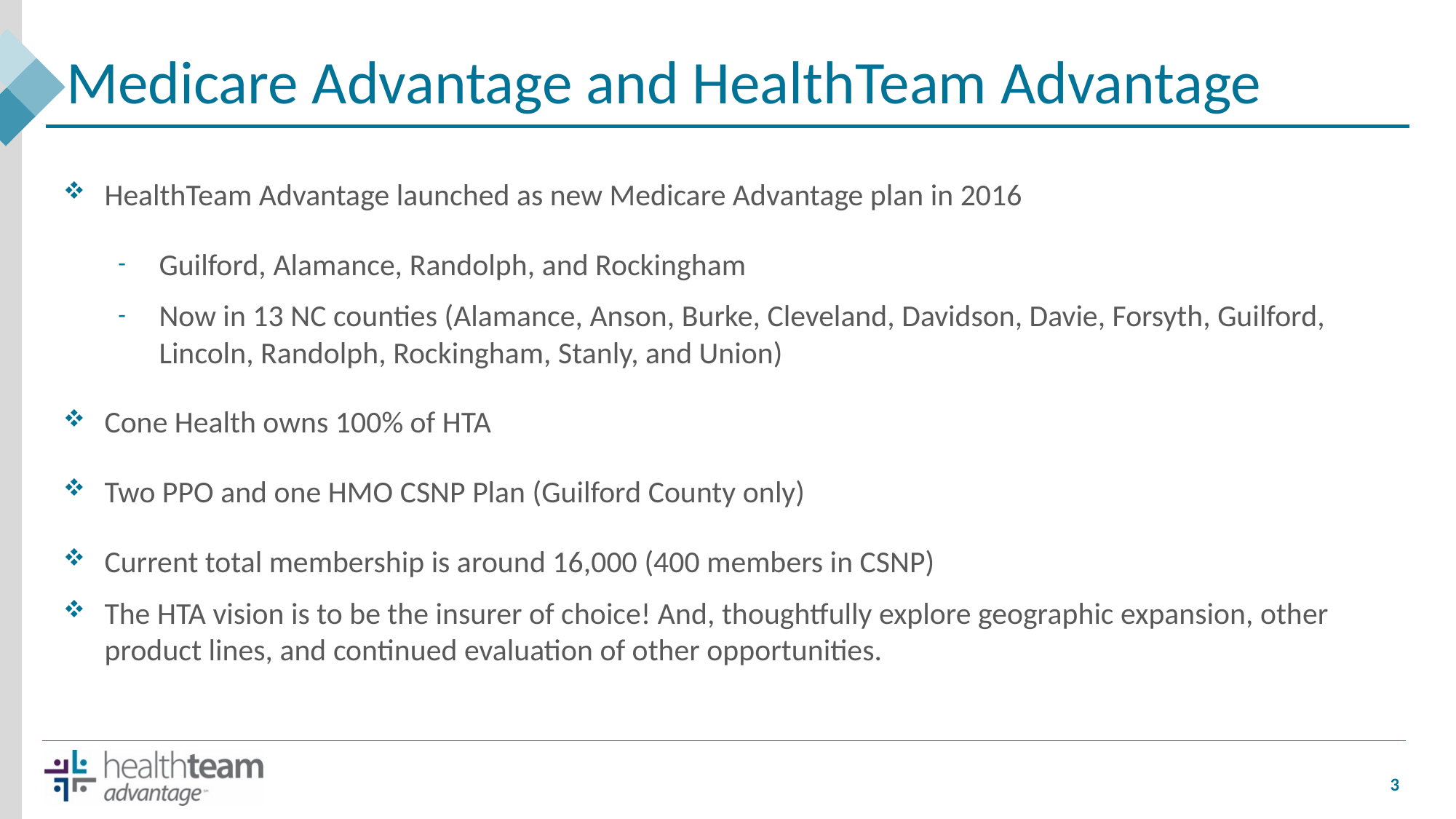

# Medicare Advantage and HealthTeam Advantage
HealthTeam Advantage launched as new Medicare Advantage plan in 2016
Guilford, Alamance, Randolph, and Rockingham
Now in 13 NC counties (Alamance, Anson, Burke, Cleveland, Davidson, Davie, Forsyth, Guilford, Lincoln, Randolph, Rockingham, Stanly, and Union)
Cone Health owns 100% of HTA
Two PPO and one HMO CSNP Plan (Guilford County only)
Current total membership is around 16,000 (400 members in CSNP)
The HTA vision is to be the insurer of choice! And, thoughtfully explore geographic expansion, other
product lines, and continued evaluation of other opportunities.